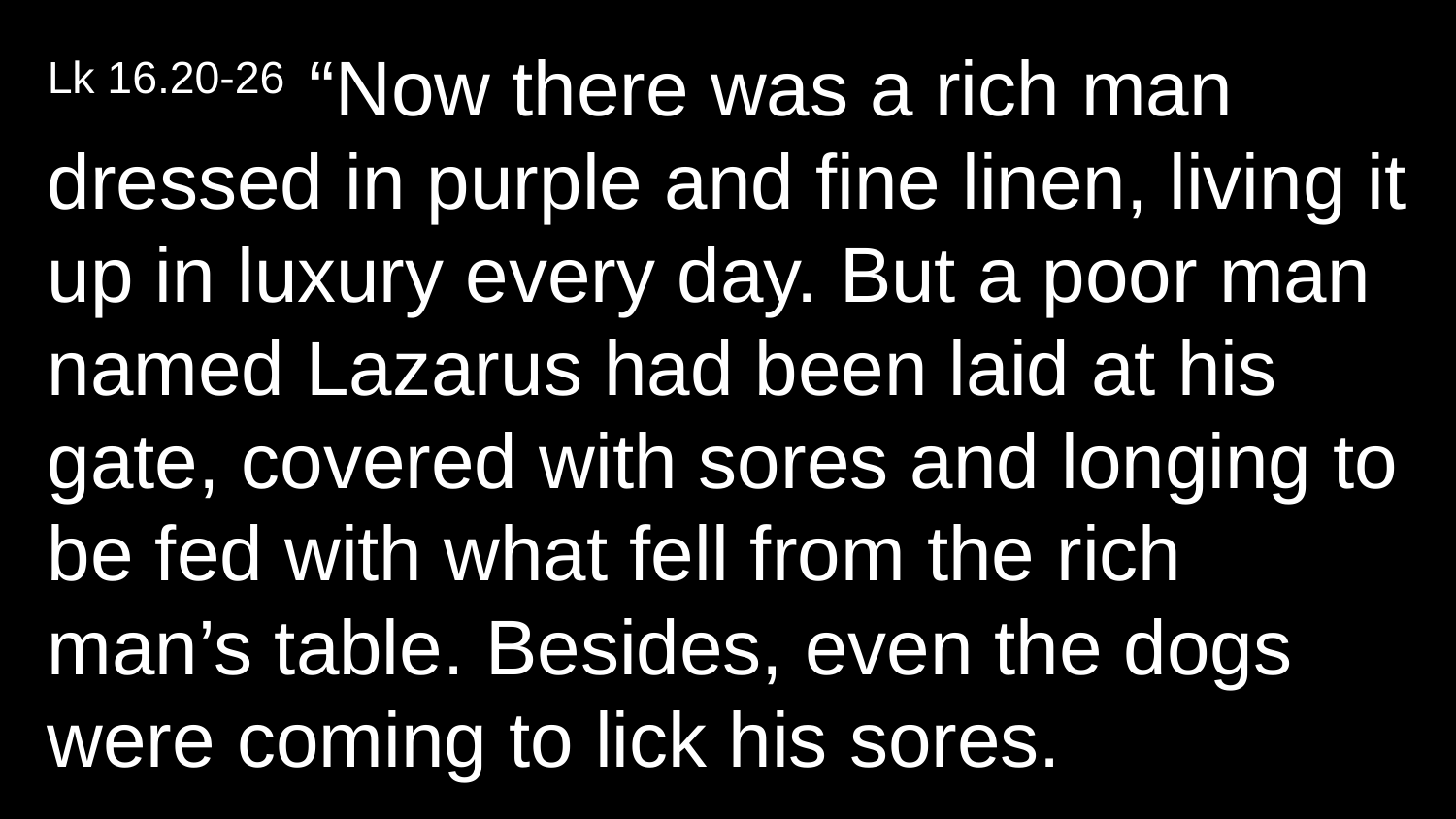

Lk 16.20-26  “Now there was a rich man dressed in purple and fine linen, living it up in luxury every day. But a poor man named Lazarus had been laid at his gate, covered with sores and longing to be fed with what fell from the rich man’s table. Besides, even the dogs were coming to lick his sores.